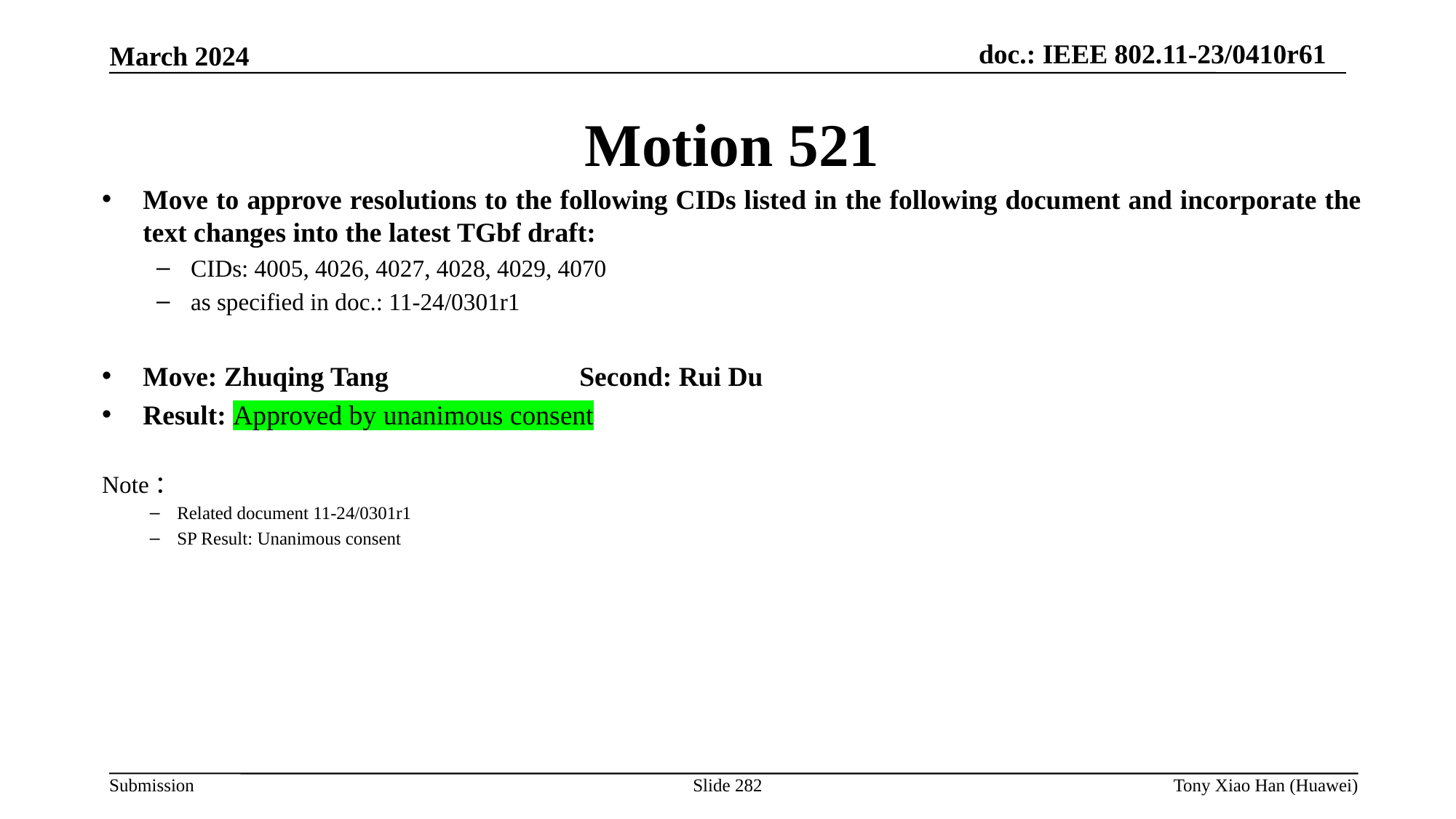

Motion 521

Move to approve resolutions to the following CIDs listed in the following document and incorporate the text changes into the latest TGbf draft:
CIDs: 4005, 4026, 4027, 4028, 4029, 4070
as specified in doc.: 11-24/0301r1

Move: Zhuqing Tang		Second: Rui Du
Result: Approved by unanimous consent

Note：
Related document 11-24/0301r1
SP Result: Unanimous consent